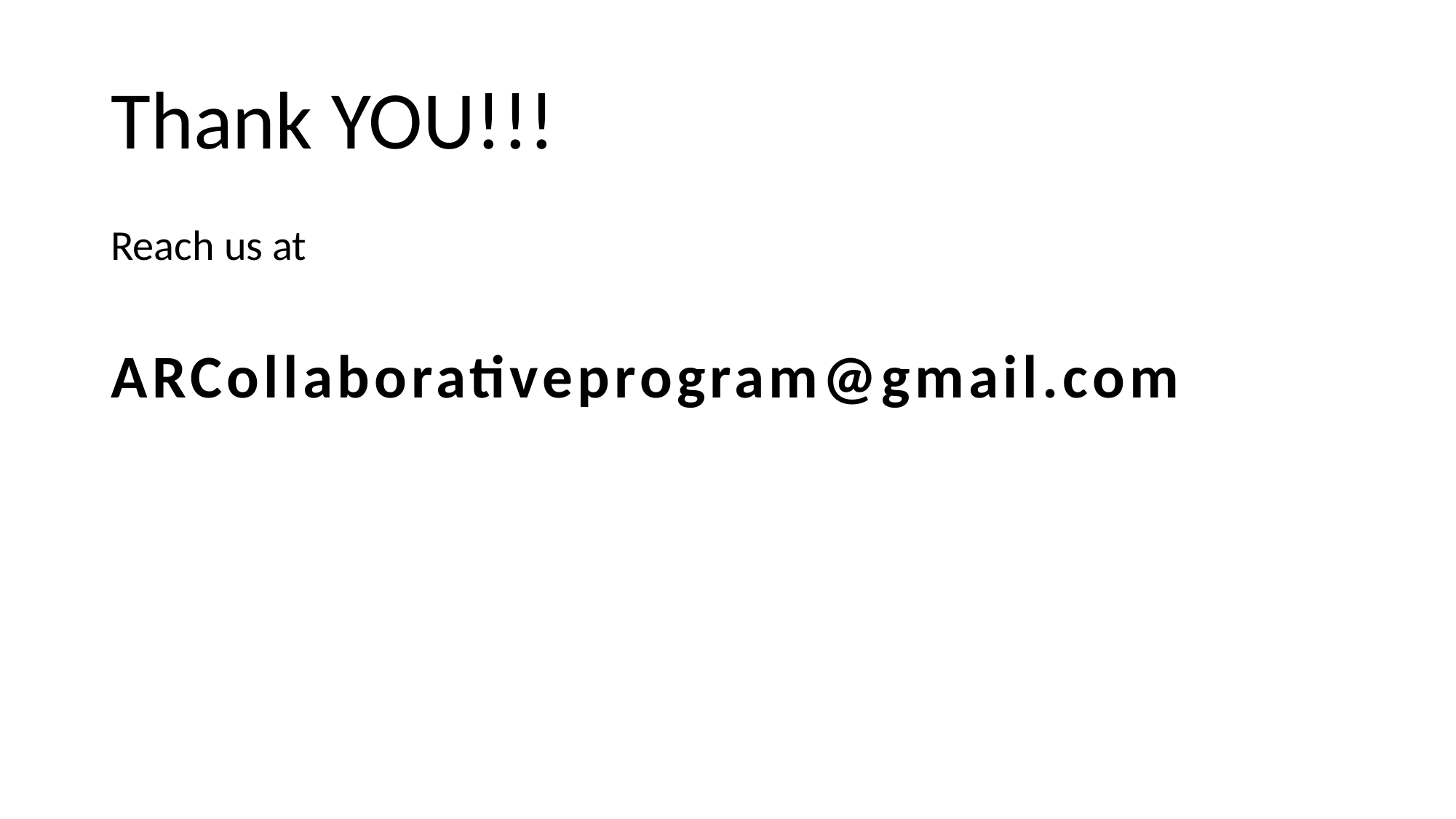

# Thank YOU!!!
Reach us at

ARCollaborativeprogram@gmail.com